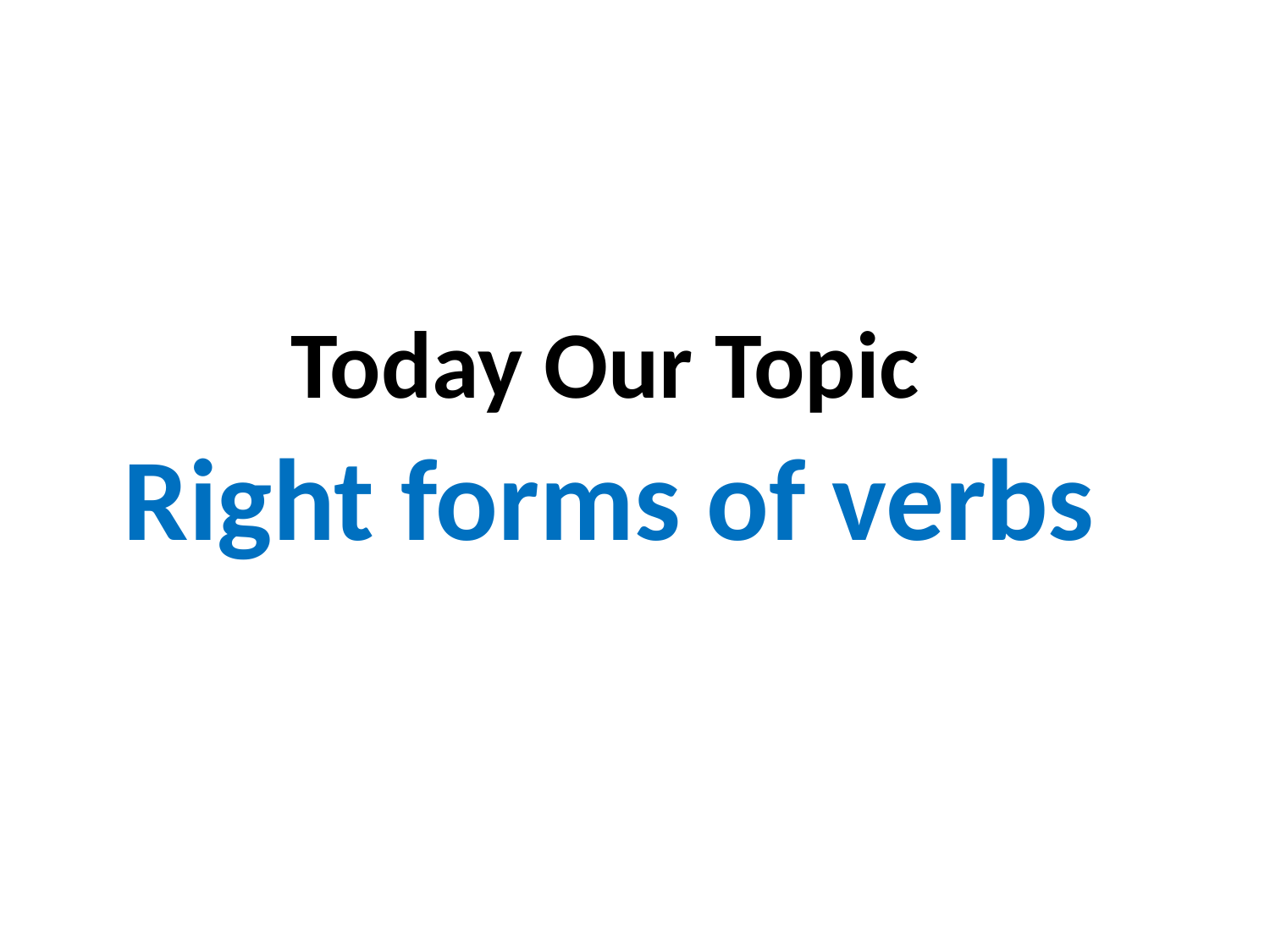

Today Our Topic
Right forms of verbs